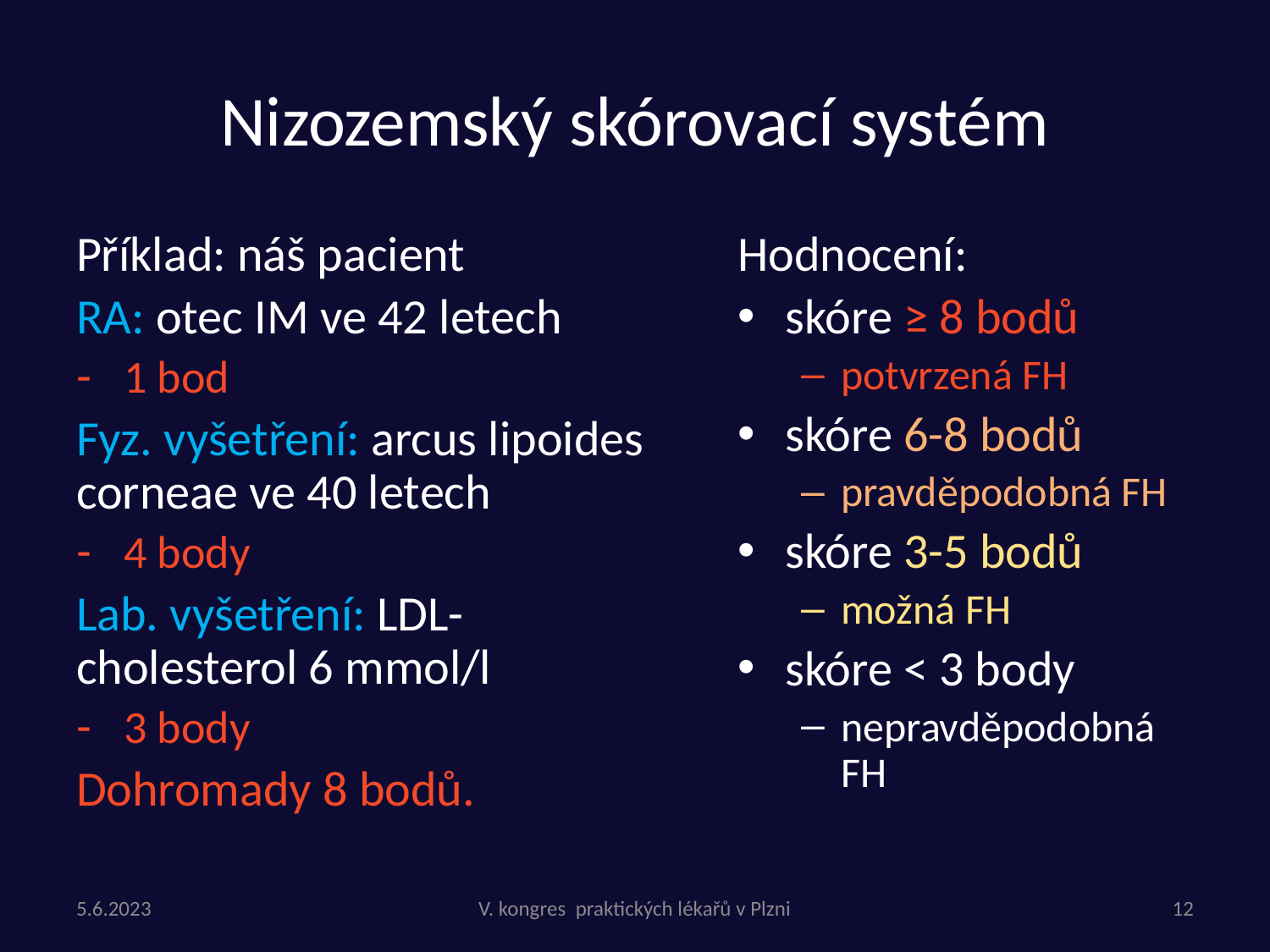

# Nizozemský skórovací systém
Příklad: náš pacient
RA: otec IM ve 42 letech
1 bod
Fyz. vyšetření: arcus lipoides corneae ve 40 letech
4 body
Lab. vyšetření: LDL-cholesterol 6 mmol/l
3 body
Dohromady 8 bodů.

Hodnocení:
skóre ≥ 8 bodů
potvrzená FH
skóre 6-8 bodů
pravděpodobná FH
skóre 3-5 bodů
možná FH
skóre < 3 body
nepravděpodobná FH

5.6.2023
V. kongres  praktických lékařů v Plzni
12